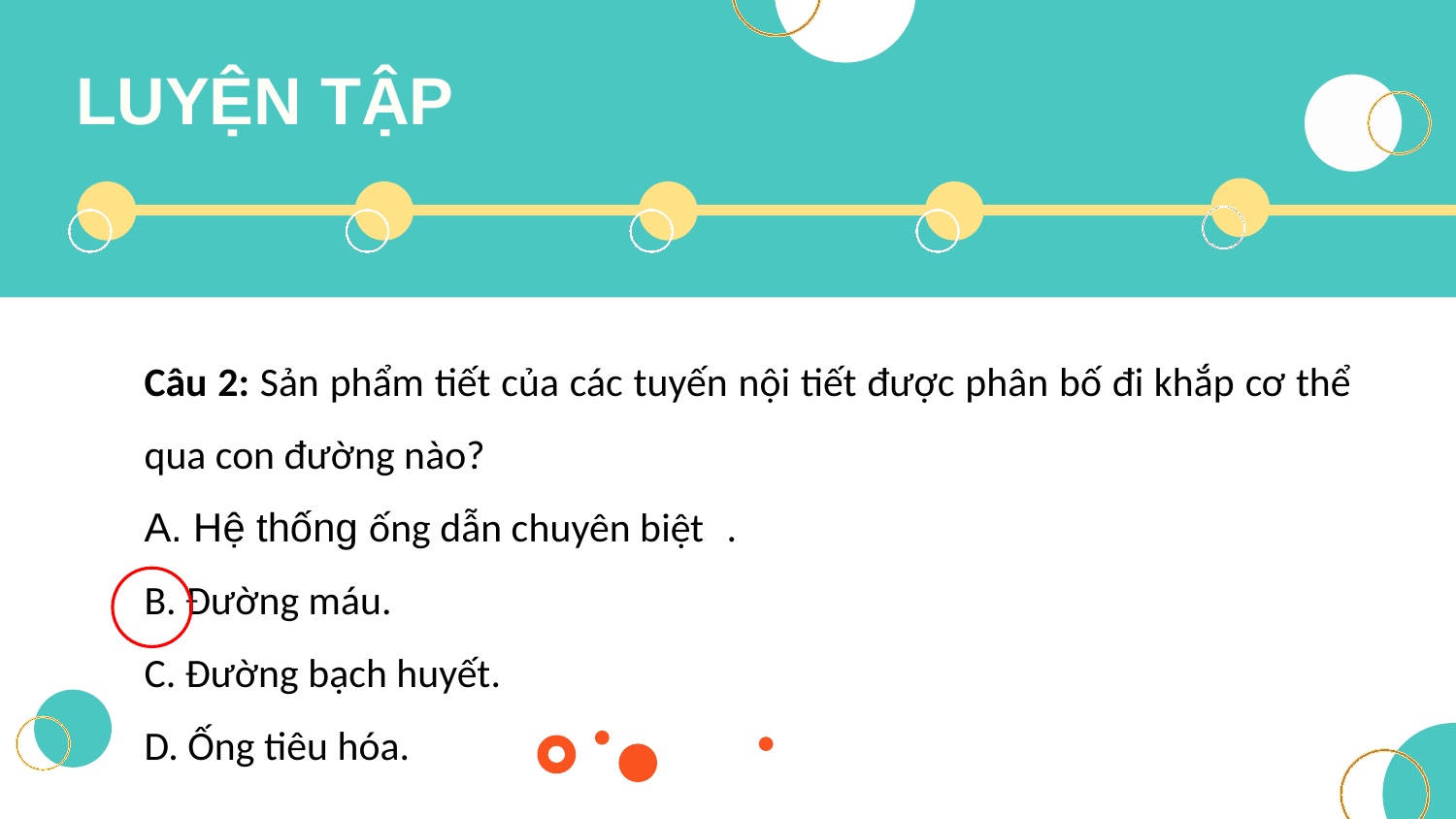

LUYỆN TẬP

Câu 2: Sản phẩm tiết của các tuyến nội tiết được phân bố đi khắp cơ thể qua con đường nào?
A. Hệ thống ống dẫn chuyên biệt	.
B. Đường máu.
C. Đường bạch huyết.
D. Ống tiêu hóa.